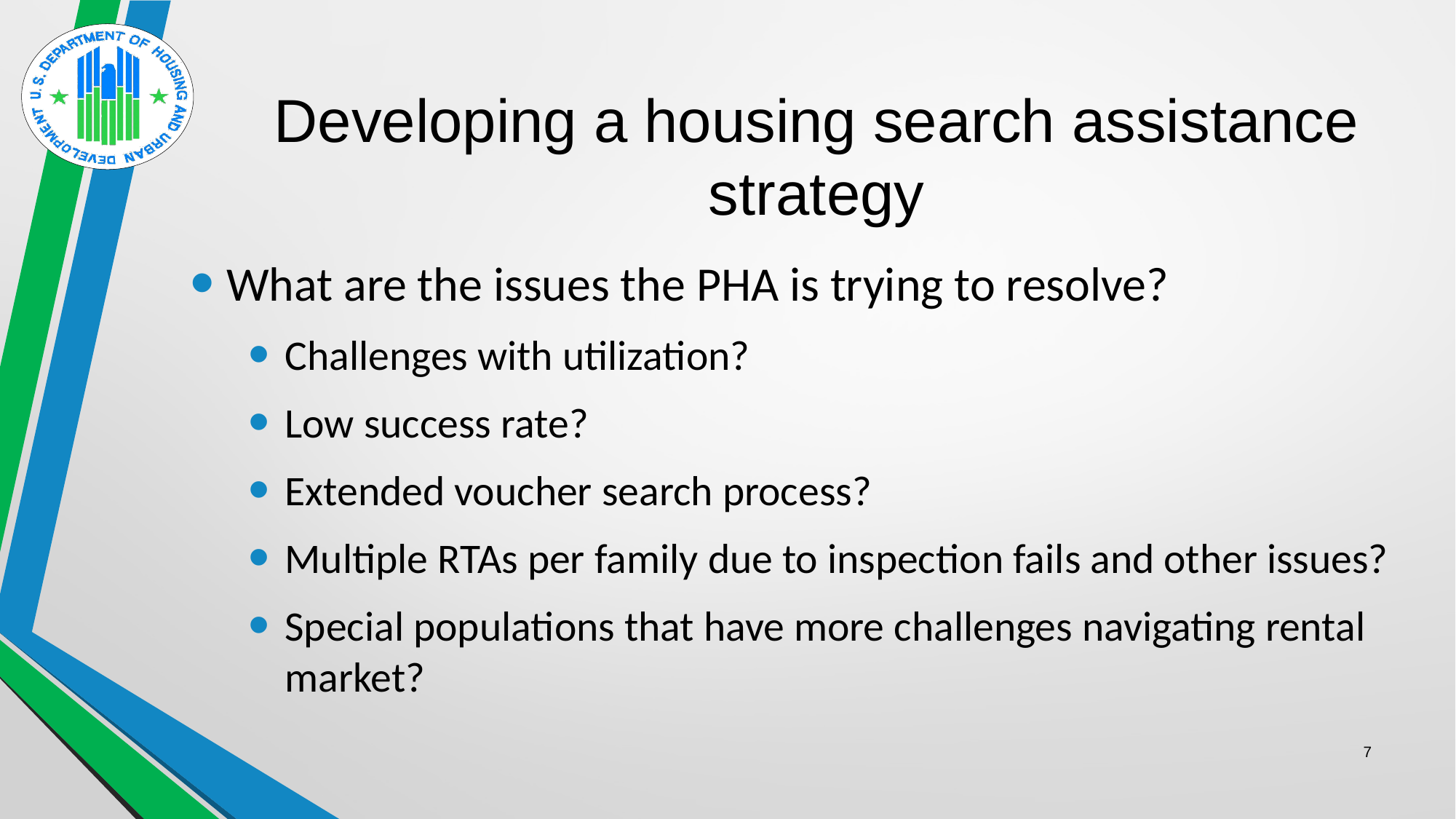

# Developing a housing search assistance strategy
What are the issues the PHA is trying to resolve?
Challenges with utilization?
Low success rate?
Extended voucher search process?
Multiple RTAs per family due to inspection fails and other issues?
Special populations that have more challenges navigating rental market?

7